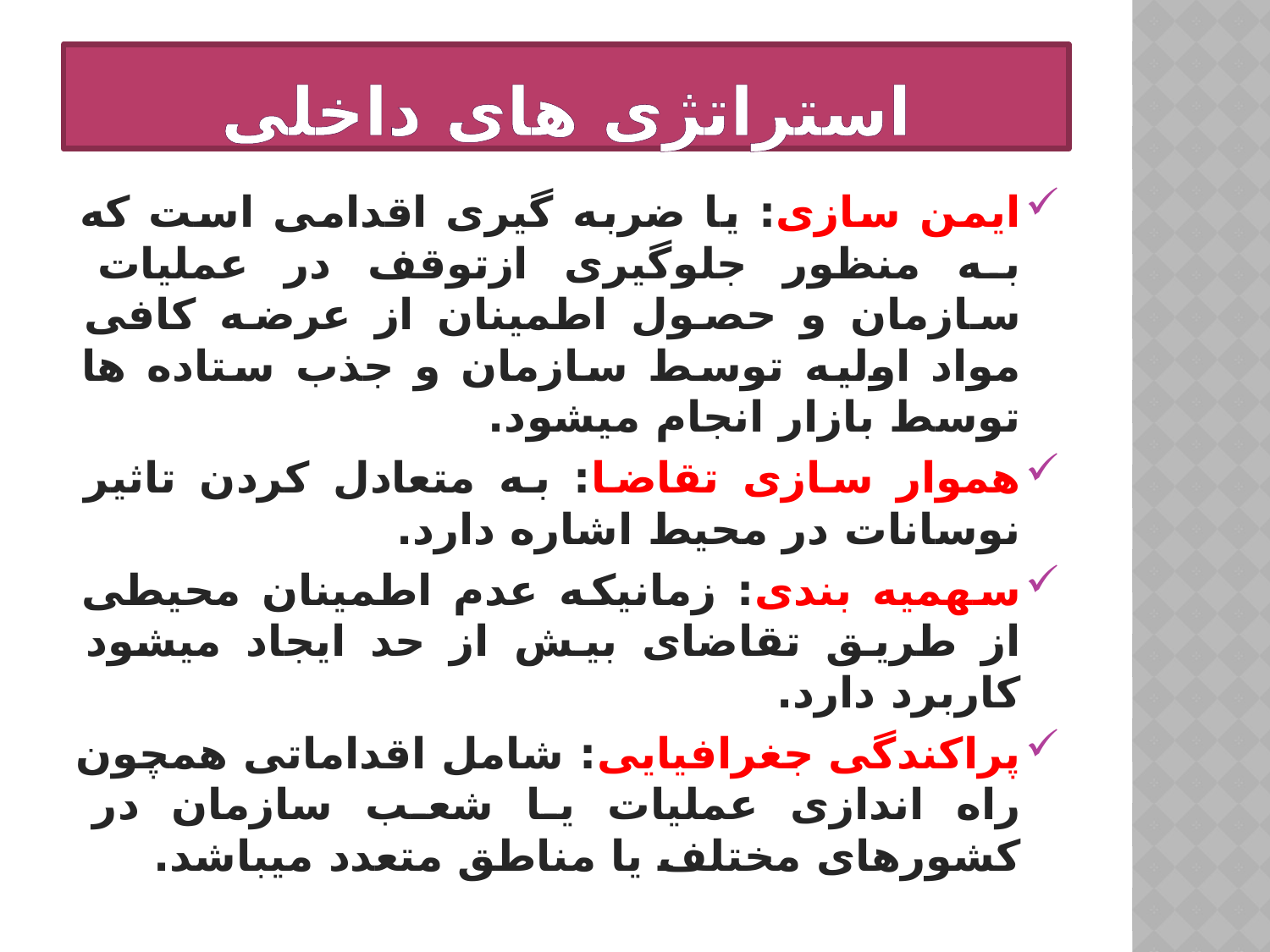

# استراتژی های داخلی
ایمن سازی: یا ضربه گیری اقدامی است که به منظور جلوگیری ازتوقف در عملیات سازمان و حصول اطمینان از عرضه کافی مواد اولیه توسط سازمان و جذب ستاده ها توسط بازار انجام میشود.
هموار سازی تقاضا: به متعادل کردن تاثیر نوسانات در محیط اشاره دارد.
سهمیه بندی: زمانیکه عدم اطمینان محیطی از طریق تقاضای بیش از حد ایجاد میشود کاربرد دارد.
پراکندگی جغرافیایی: شامل اقداماتی همچون راه اندازی عملیات یا شعب سازمان در کشورهای مختلف یا مناطق متعدد میباشد.